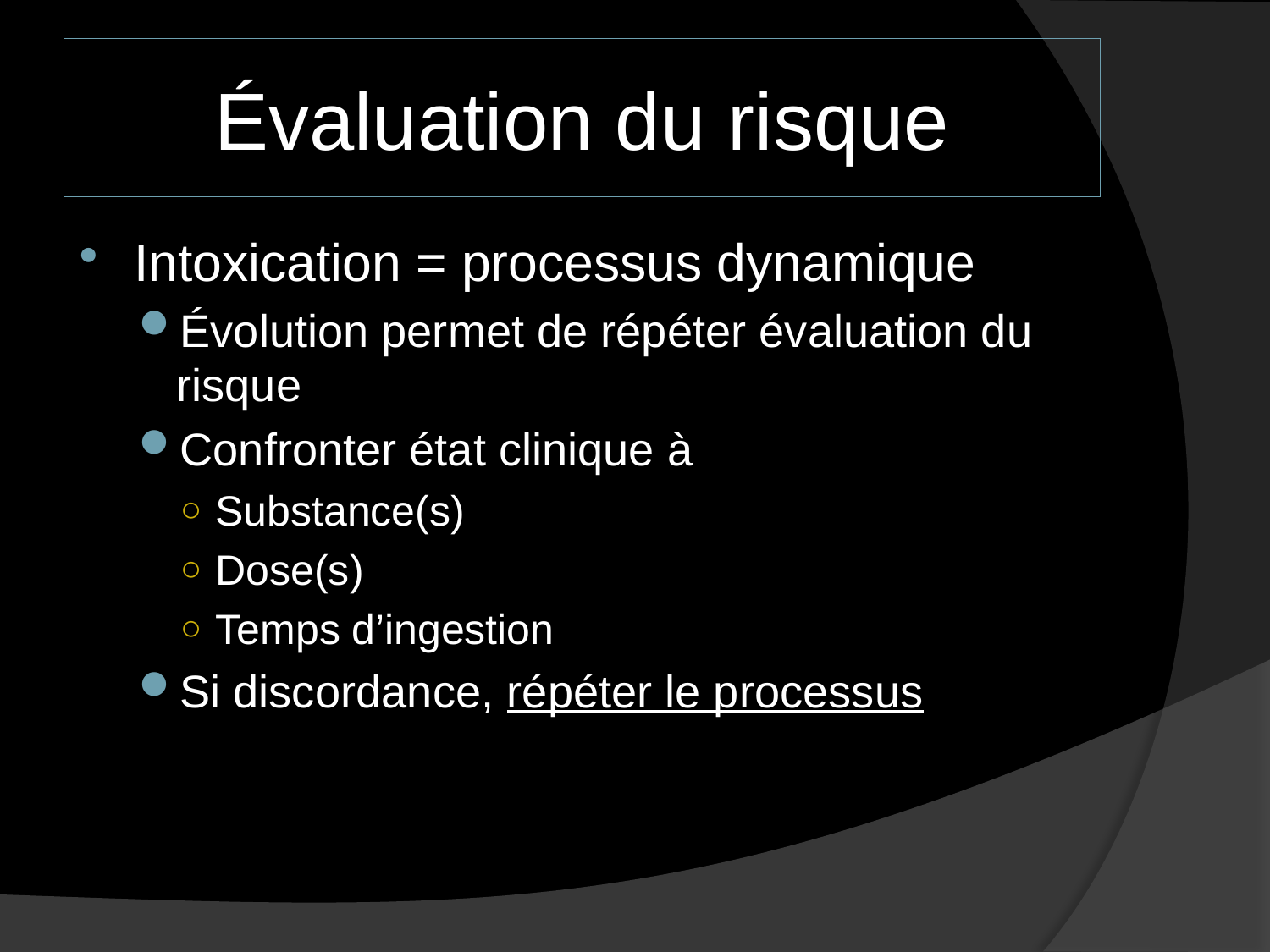

# Évaluation du risque
Intoxication = processus dynamique
Évolution permet de répéter évaluation du risque
Confronter état clinique à
Substance(s)
Dose(s)
Temps d’ingestion
Si discordance, répéter le processus